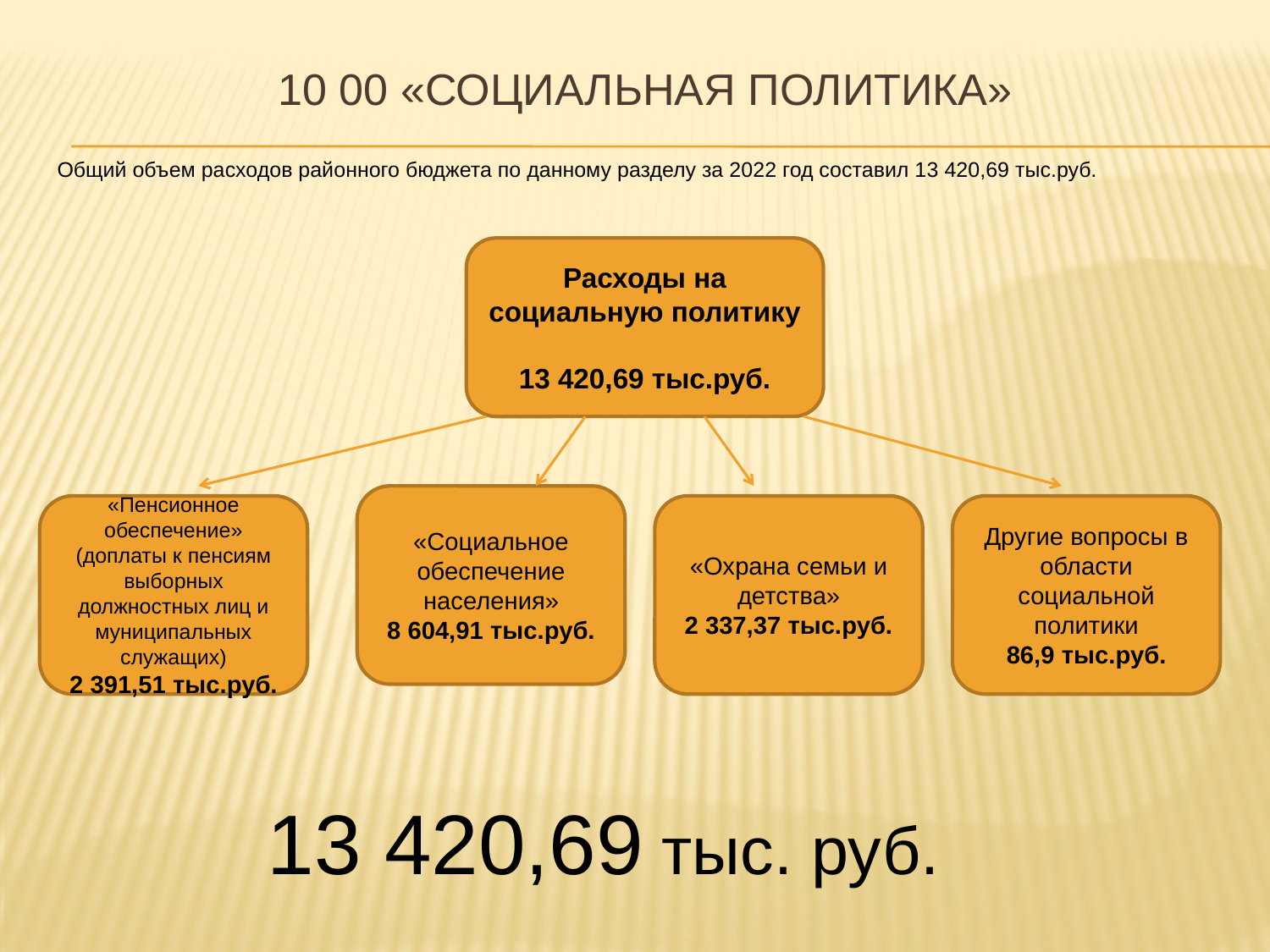

# 10 00 «социальная политика»
Общий объем расходов районного бюджета по данному разделу за 2022 год составил 13 420,69 тыс.руб.
Расходы на социальную политику

13 420,69 тыс.руб.
«Социальное обеспечение населения»
8 604,91 тыс.руб.
«Пенсионное обеспечение»
(доплаты к пенсиям выборных должностных лиц и муниципальных служащих)
2 391,51 тыс.руб.
«Охрана семьи и детства»
2 337,37 тыс.руб.
Другие вопросы в области социальной политики
86,9 тыс.руб.
13 420,69 тыс. руб.